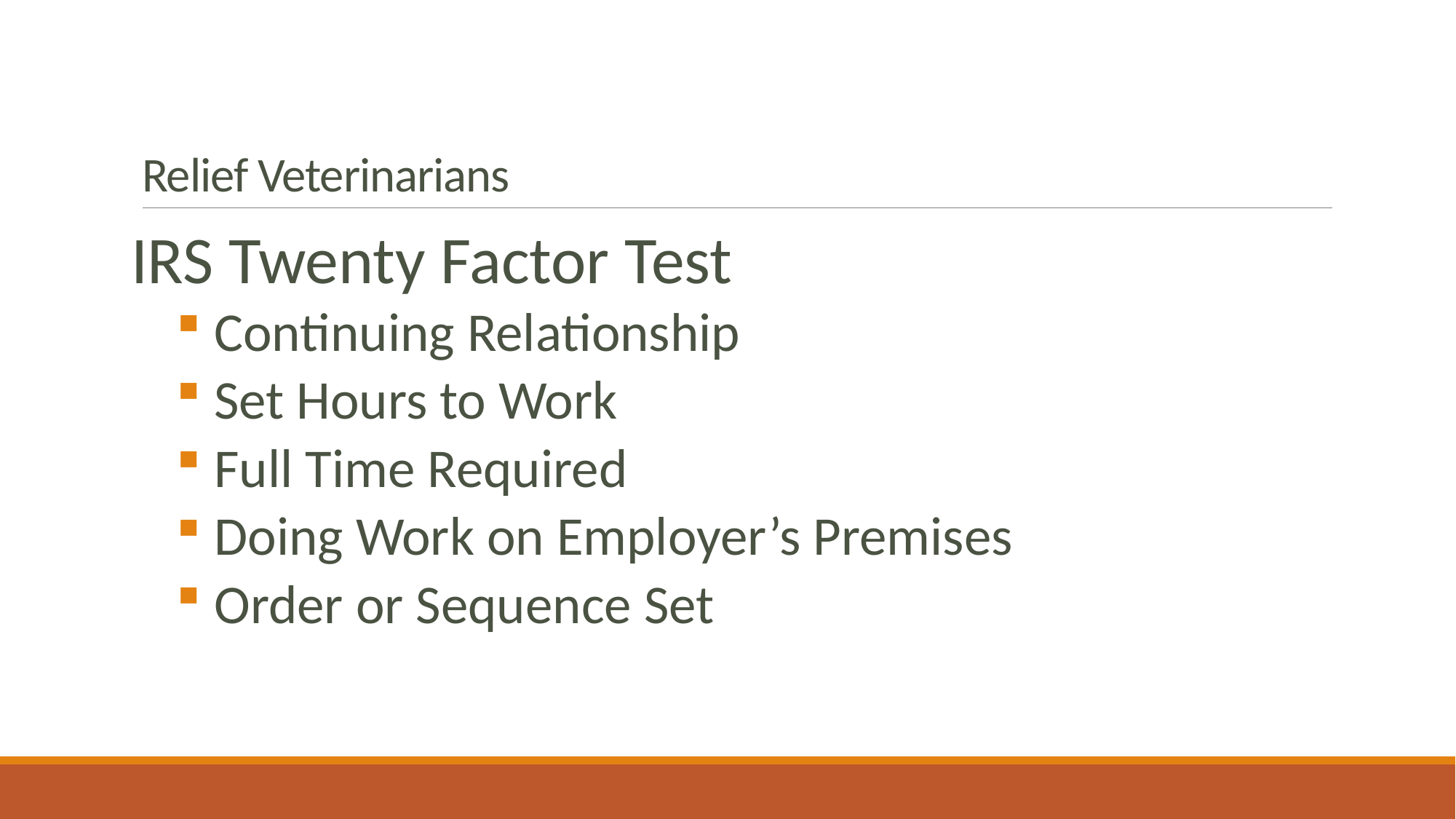

# Relief Veterinarians
IRS Twenty Factor Test
 Continuing Relationship
 Set Hours to Work
 Full Time Required
 Doing Work on Employer’s Premises
 Order or Sequence Set